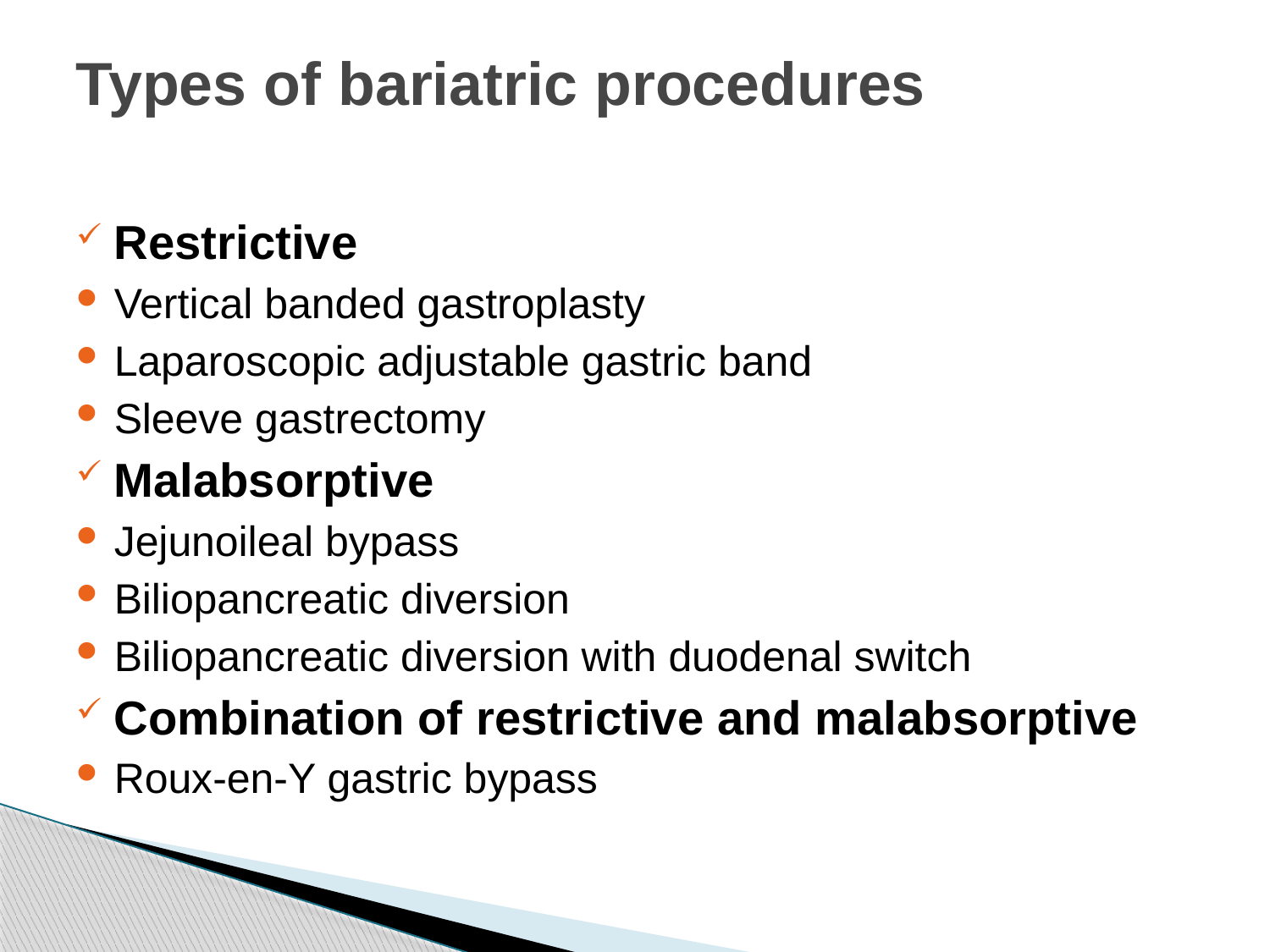

# Types of bariatric procedures
Restrictive
Vertical banded gastroplasty
Laparoscopic adjustable gastric band
Sleeve gastrectomy
Malabsorptive
Jejunoileal bypass
Biliopancreatic diversion
Biliopancreatic diversion with duodenal switch
Combination of restrictive and malabsorptive
Roux-en-Y gastric bypass